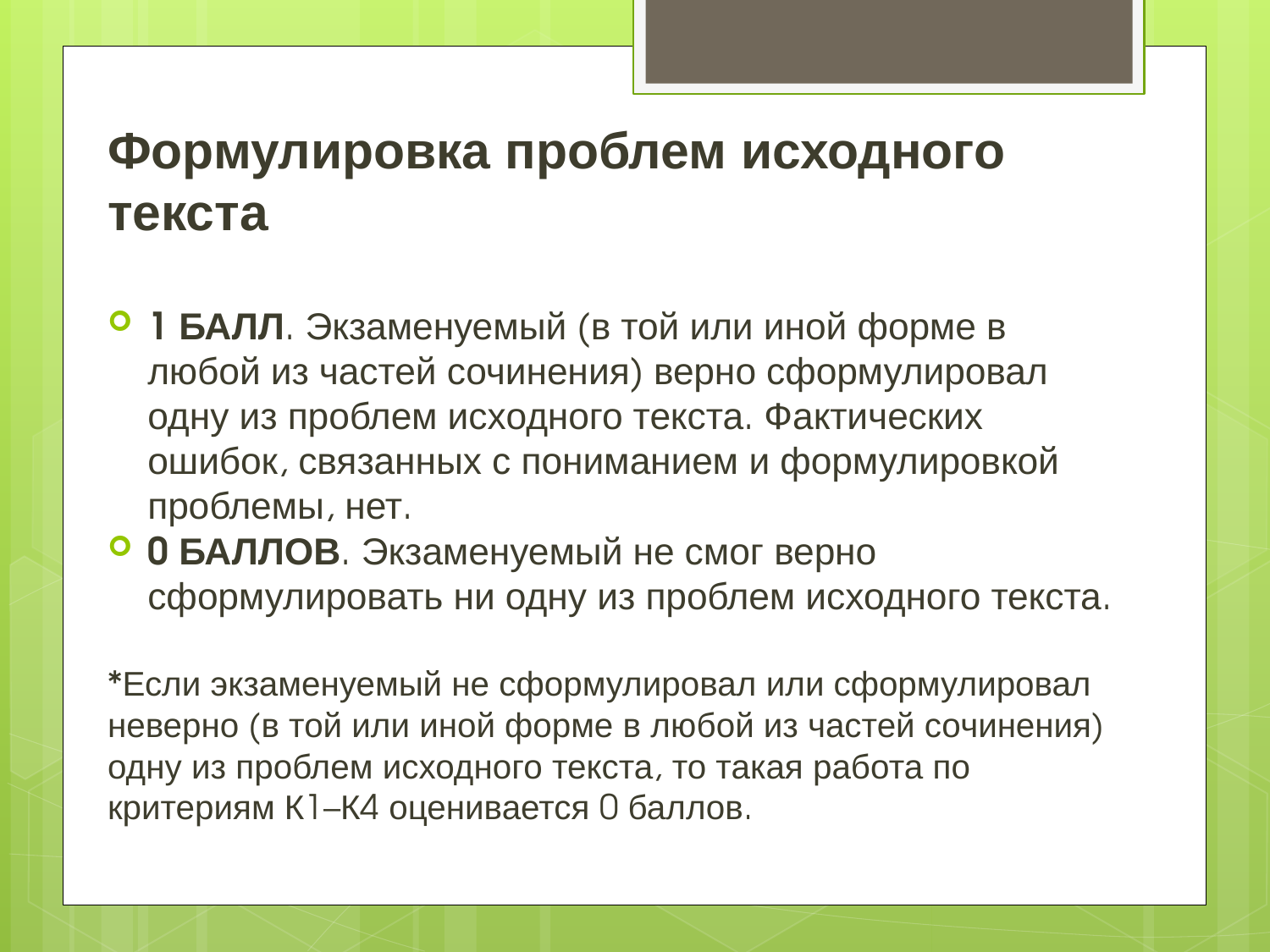

Формулировка проблем исходного текста

1 БАЛЛ. Экзаменуемый (в той или иной форме в любой из частей сочинения) верно сформулировал одну из проблем исходного текста. Фактических ошибок, связанных с пониманием и формулировкой проблемы, нет.
0 БАЛЛОВ. Экзаменуемый не смог верно сформулировать ни одну из проблем исходного текста.

*Если экзаменуемый не сформулировал или сформулировал неверно (в той или иной форме в любой из частей сочинения) одну из проблем исходного текста, то такая работа по критериям К1–К4 оценивается 0 баллов.